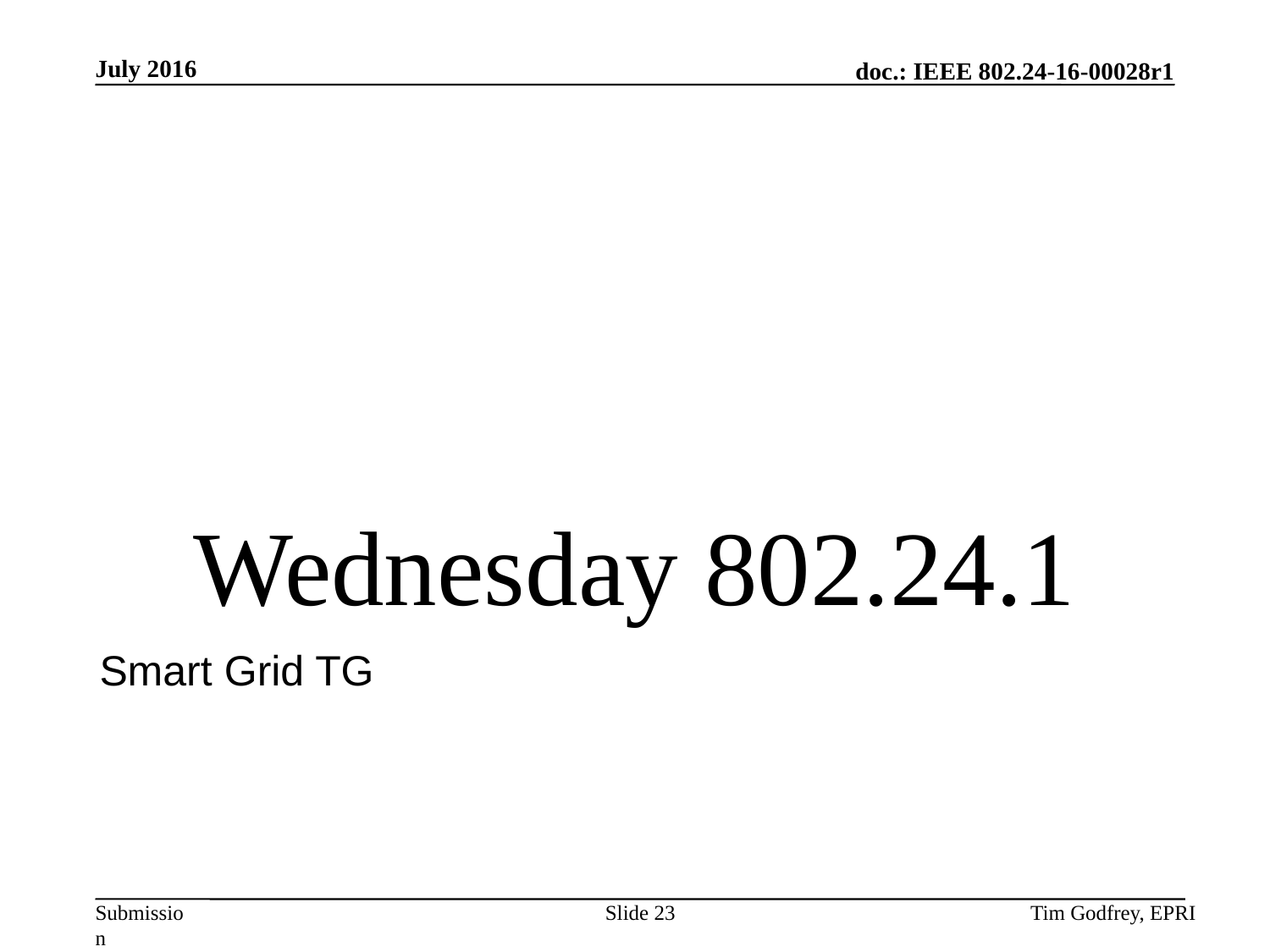

# Wednesday 802.24.1
Smart Grid TG
Slide 23
Tim Godfrey, EPRI